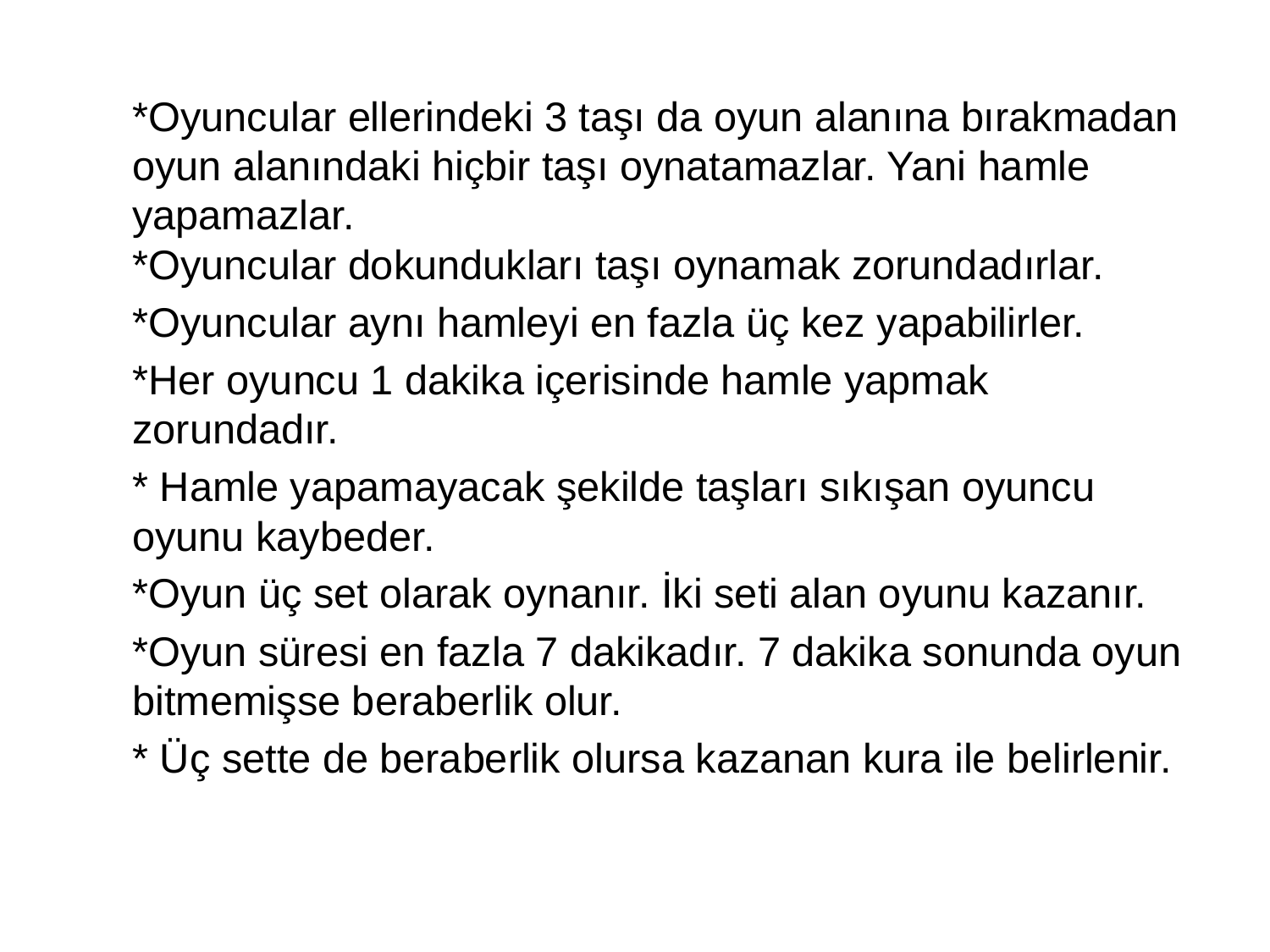

*Oyuncular ellerindeki 3 taşı da oyun alanına bırakmadan oyun alanındaki hiçbir taşı oynatamazlar. Yani hamle yapamazlar.
*Oyuncular dokundukları taşı oynamak zorundadırlar.
	*Oyuncular aynı hamleyi en fazla üç kez yapabilirler.
	*Her oyuncu 1 dakika içerisinde hamle yapmak zorundadır.
	* Hamle yapamayacak şekilde taşları sıkışan oyuncu oyunu kaybeder.
	*Oyun üç set olarak oynanır. İki seti alan oyunu kazanır.
	*Oyun süresi en fazla 7 dakikadır. 7 dakika sonunda oyun bitmemişse beraberlik olur.
	* Üç sette de beraberlik olursa kazanan kura ile belirlenir.